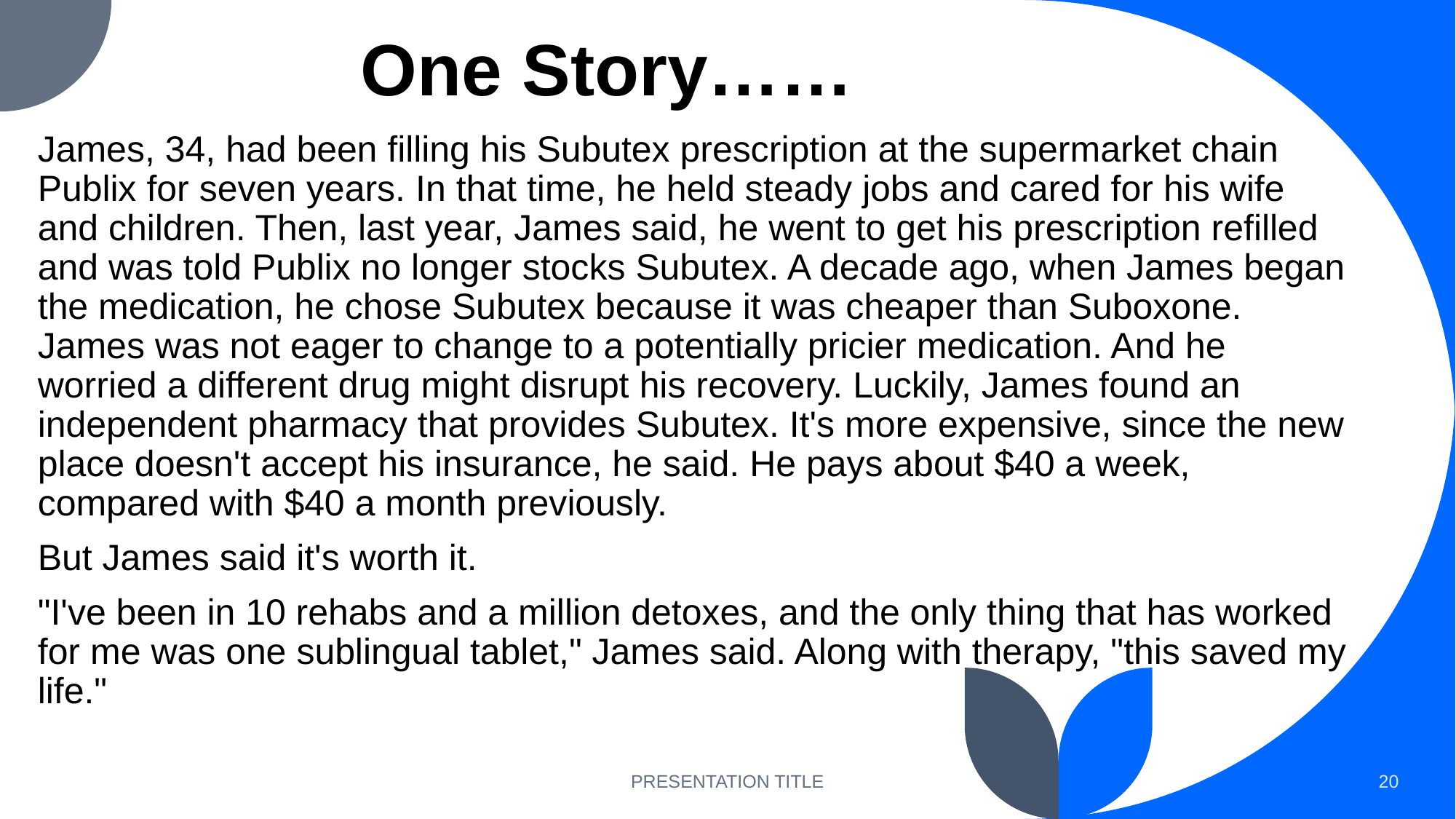

# One Story……
James, 34, had been filling his Subutex prescription at the supermarket chain Publix for seven years. In that time, he held steady jobs and cared for his wife and children. Then, last year, James said, he went to get his prescription refilled and was told Publix no longer stocks Subutex. A decade ago, when James began the medication, he chose Subutex because it was cheaper than Suboxone. James was not eager to change to a potentially pricier medication. And he worried a different drug might disrupt his recovery. Luckily, James found an independent pharmacy that provides Subutex. It's more expensive, since the new place doesn't accept his insurance, he said. He pays about $40 a week, compared with $40 a month previously.
But James said it's worth it.
"I've been in 10 rehabs and a million detoxes, and the only thing that has worked for me was one sublingual tablet," James said. Along with therapy, "this saved my life."
PRESENTATION TITLE
20